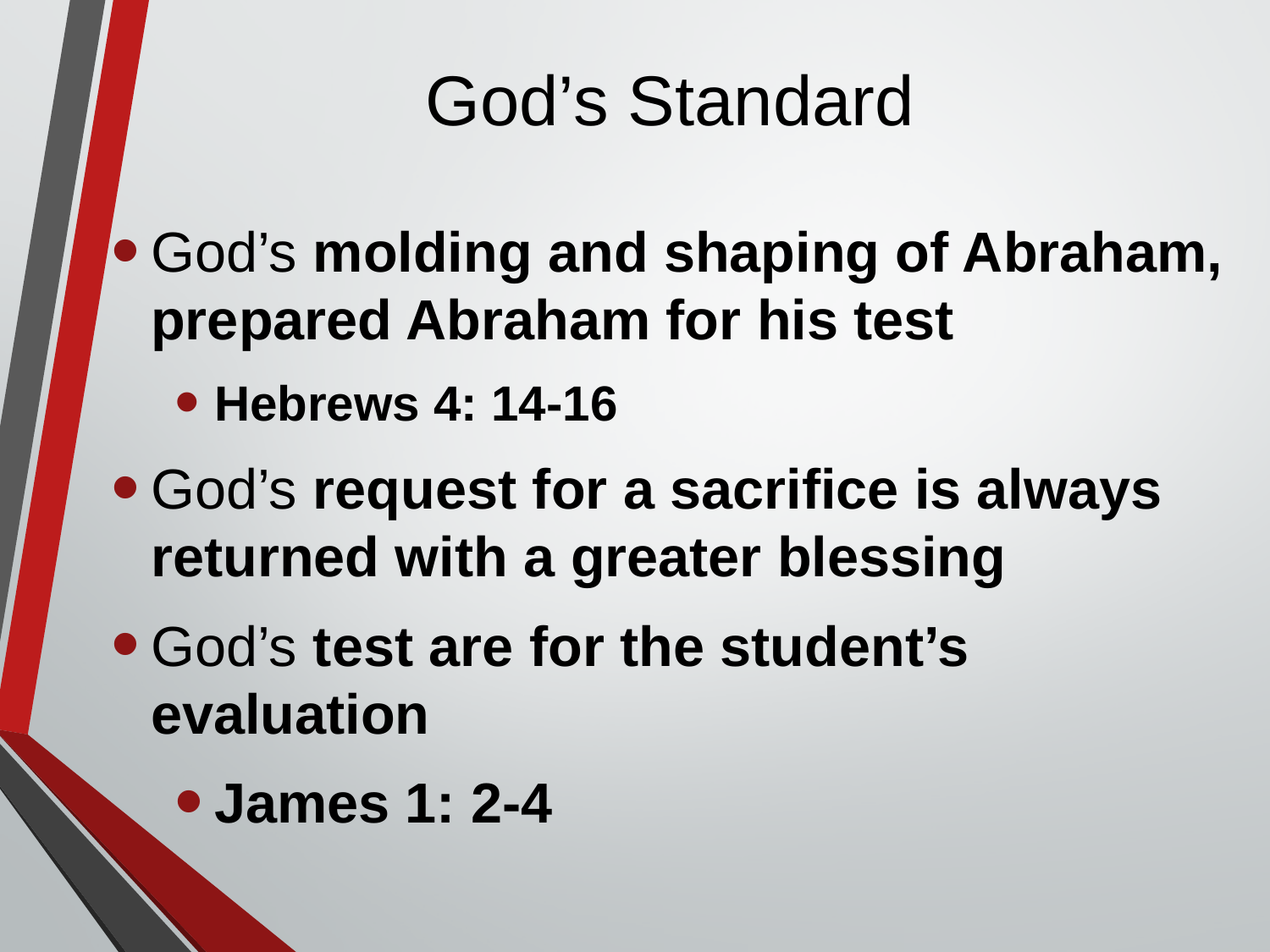

# God’s Standard
God’s molding and shaping of Abraham, prepared Abraham for his test
Hebrews 4: 14-16
God’s request for a sacrifice is always returned with a greater blessing
God’s test are for the student’s evaluation
James 1: 2-4